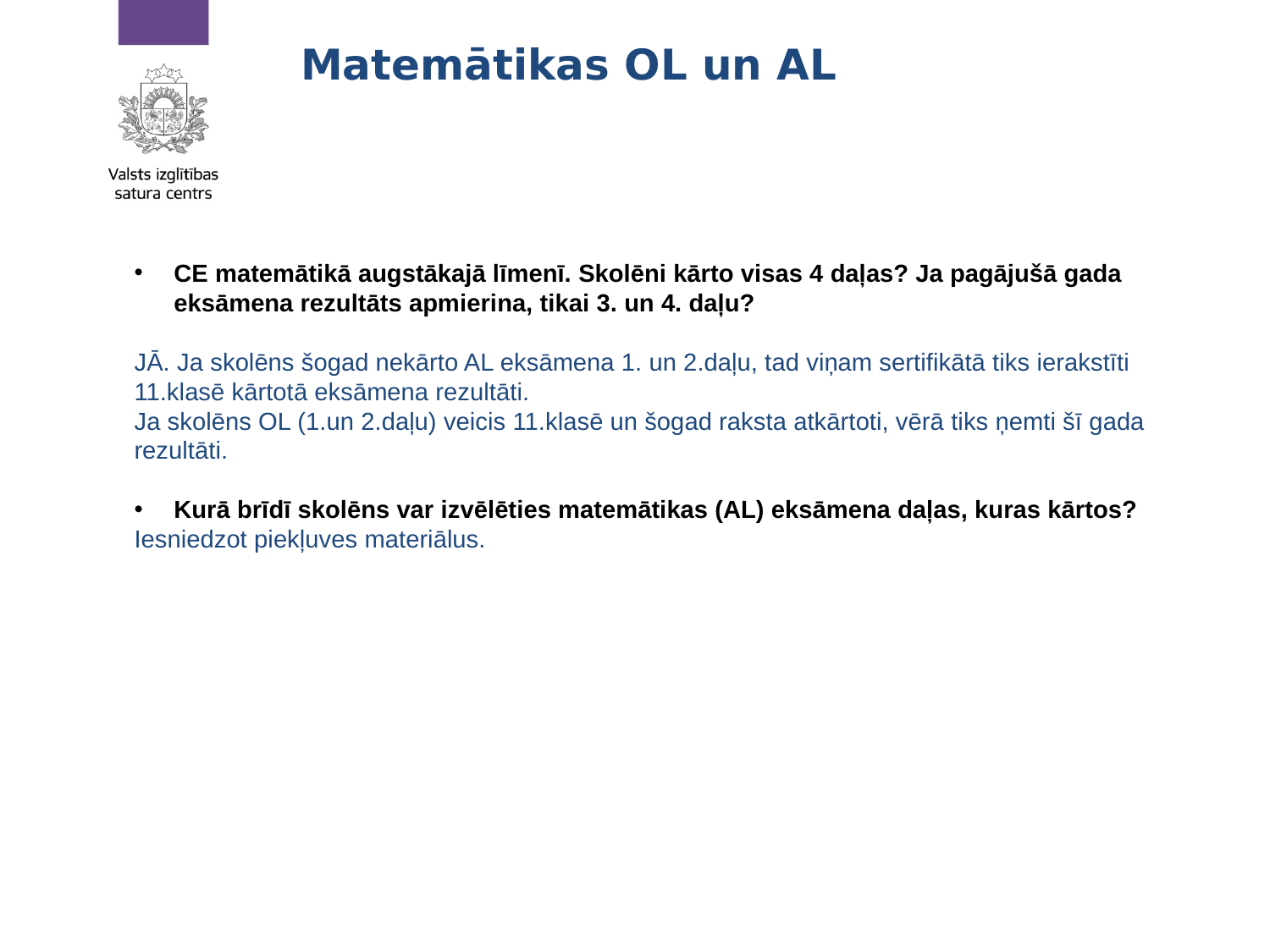

# Matemātikas OL un AL

CE matemātikā augstākajā līmenī. Skolēni kārto visas 4 daļas? Ja pagājušā gada eksāmena rezultāts apmierina, tikai 3. un 4. daļu?

JĀ. Ja skolēns šogad nekārto AL eksāmena 1. un 2.daļu, tad viņam sertifikātā tiks ierakstīti 11.klasē kārtotā eksāmena rezultāti.
Ja skolēns OL (1.un 2.daļu) veicis 11.klasē un šogad raksta atkārtoti, vērā tiks ņemti šī gada rezultāti.

Kurā brīdī skolēns var izvēlēties matemātikas (AL) eksāmena daļas, kuras kārtos?
Iesniedzot piekļuves materiālus.